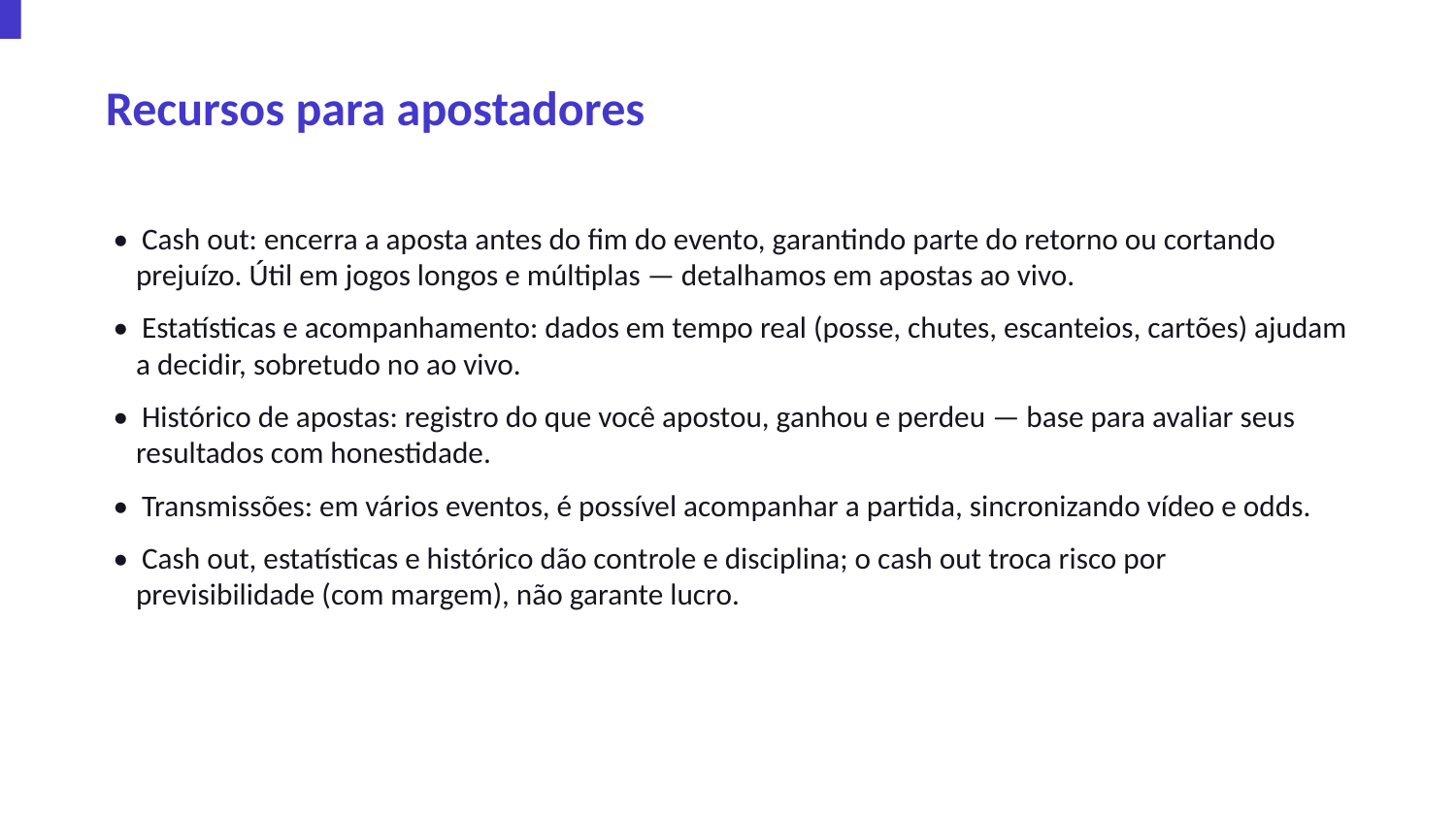

Recursos para apostadores
•  Cash out: encerra a aposta antes do fim do evento, garantindo parte do retorno ou cortando prejuízo. Útil em jogos longos e múltiplas — detalhamos em apostas ao vivo.
•  Estatísticas e acompanhamento: dados em tempo real (posse, chutes, escanteios, cartões) ajudam a decidir, sobretudo no ao vivo.
•  Histórico de apostas: registro do que você apostou, ganhou e perdeu — base para avaliar seus resultados com honestidade.
•  Transmissões: em vários eventos, é possível acompanhar a partida, sincronizando vídeo e odds.
•  Cash out, estatísticas e histórico dão controle e disciplina; o cash out troca risco por previsibilidade (com margem), não garante lucro.